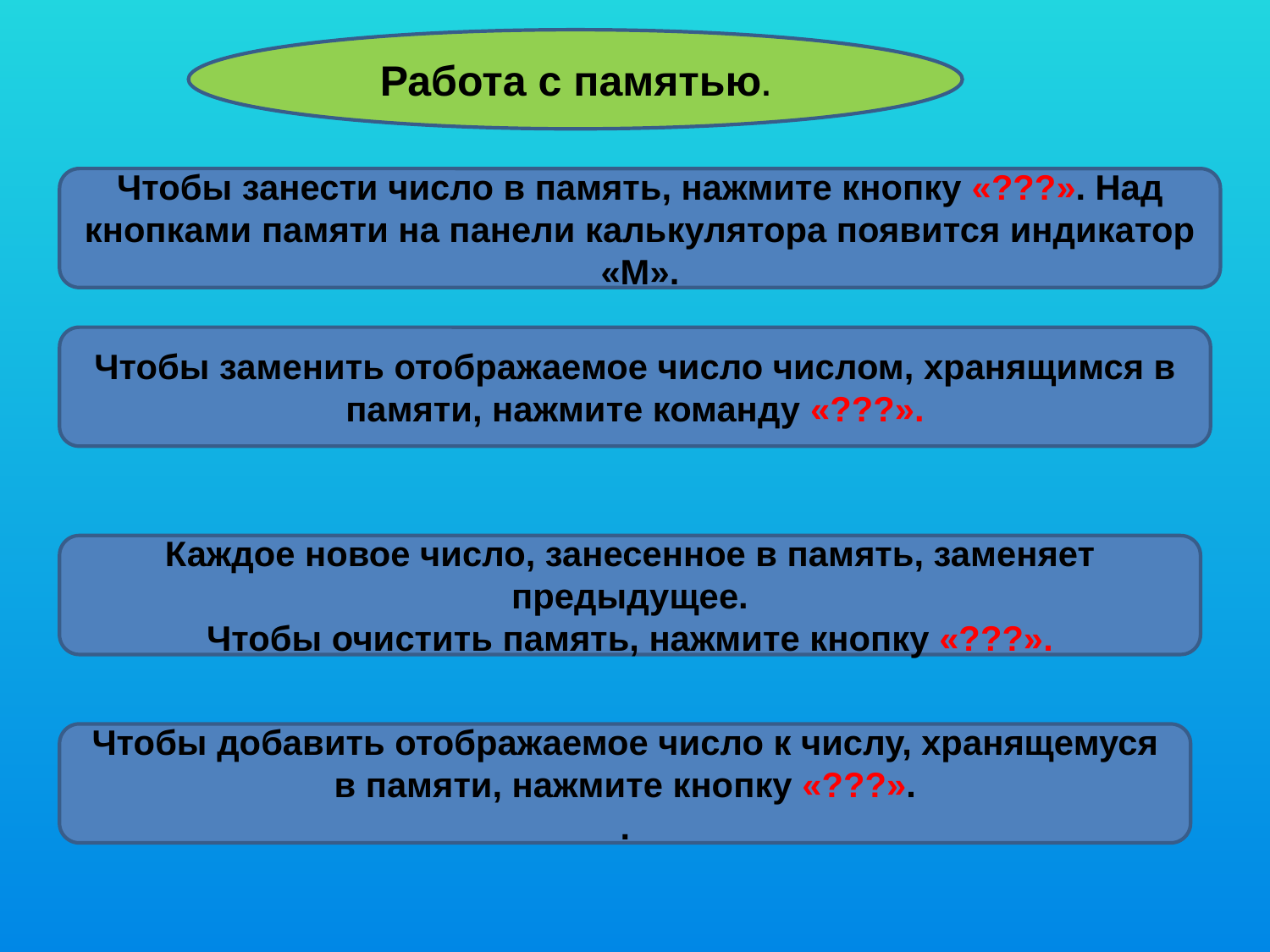

Работа с памятью.
Чтобы занести число в память, нажмите кнопку «???». Над кнопками памяти на панели калькулятора появится индикатор «М».
Чтобы заменить отображаемое число числом, хранящимся в памяти, нажмите команду «???».
Каждое новое число, занесенное в память, заменяет предыдущее.
Чтобы очистить память, нажмите кнопку «???».
Чтобы добавить отображаемое число к числу, хранящемуся в памяти, нажмите кнопку «???».
.